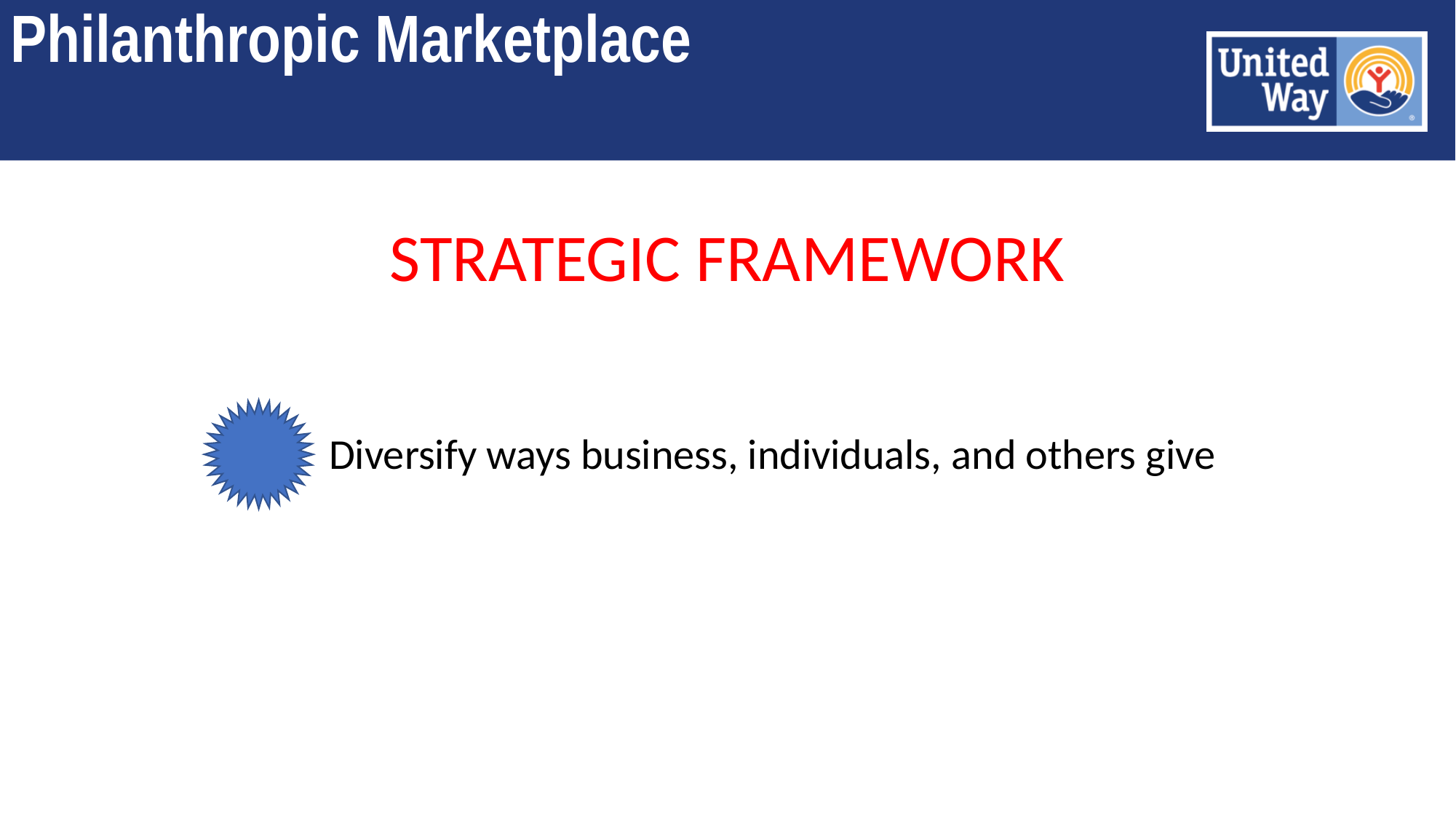

# Philanthropic Marketplace
STRATEGIC FRAMEWORK

		Diversify ways business, individuals, and others give